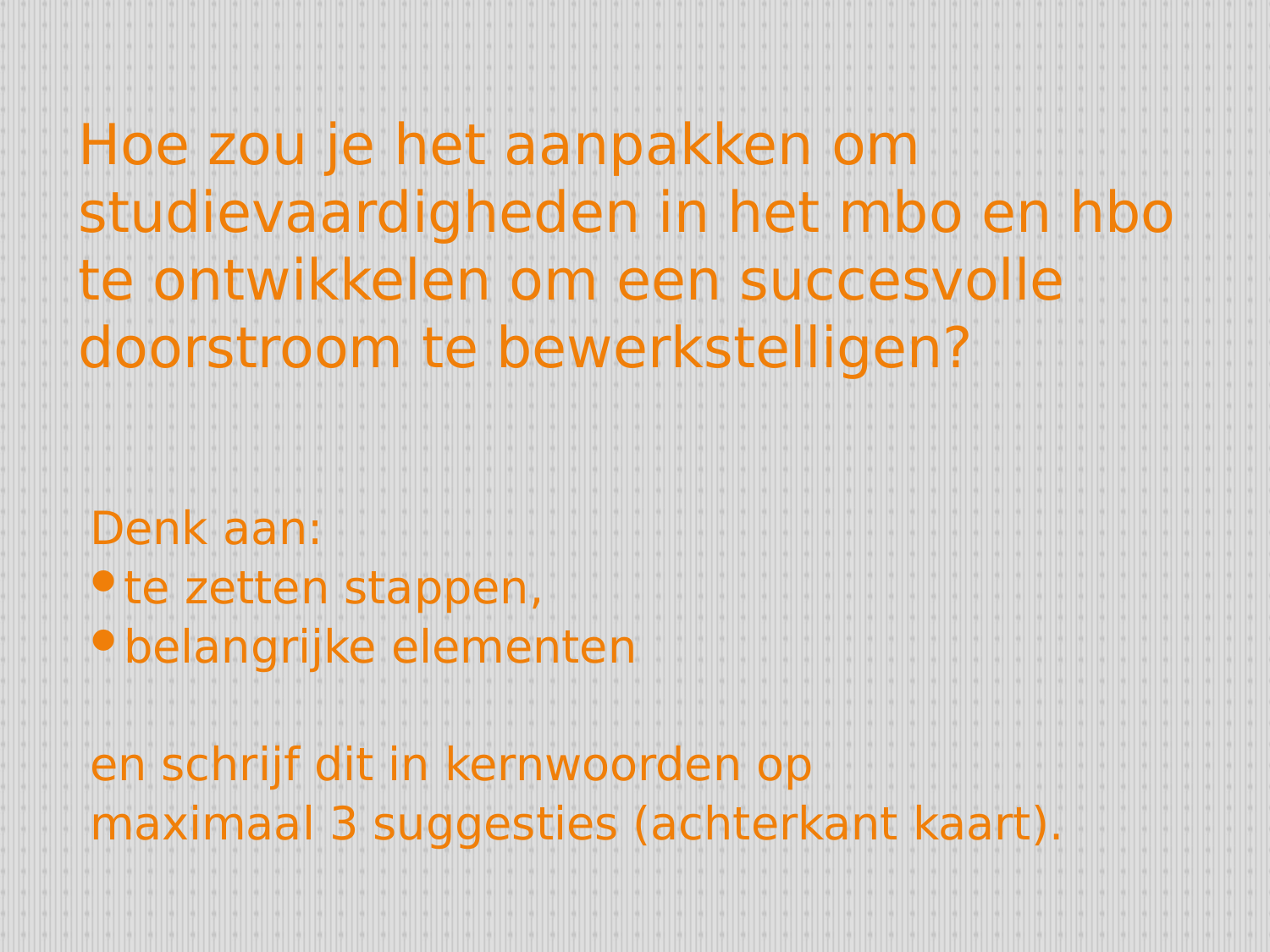

Hoe zou je het aanpakken om studievaardigheden in het mbo en hbo te ontwikkelen om een succesvolle doorstroom te bewerkstelligen?

Denk aan:
te zetten stappen,
belangrijke elementen

en schrijf dit in kernwoorden op
maximaal 3 suggesties (achterkant kaart).